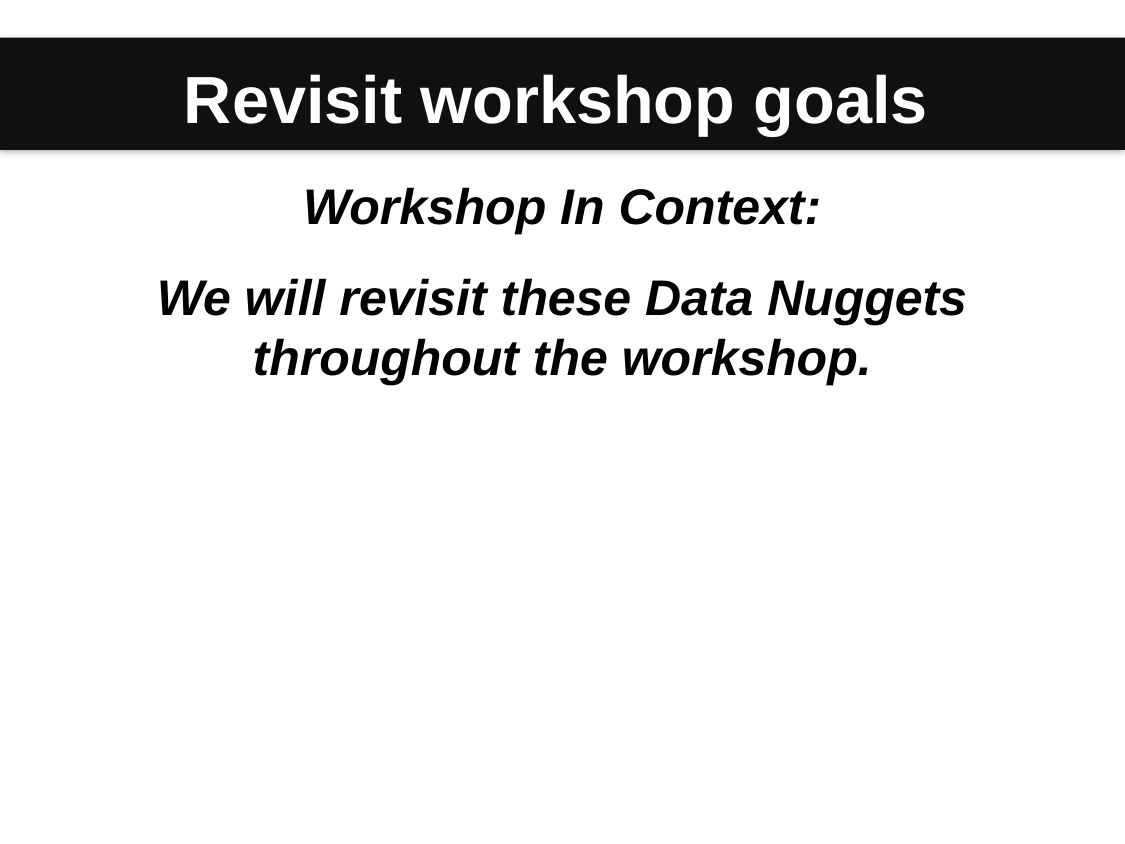

Revisit workshop goals
_
Workshop In Context:
We will revisit these Data Nuggets throughout the workshop.